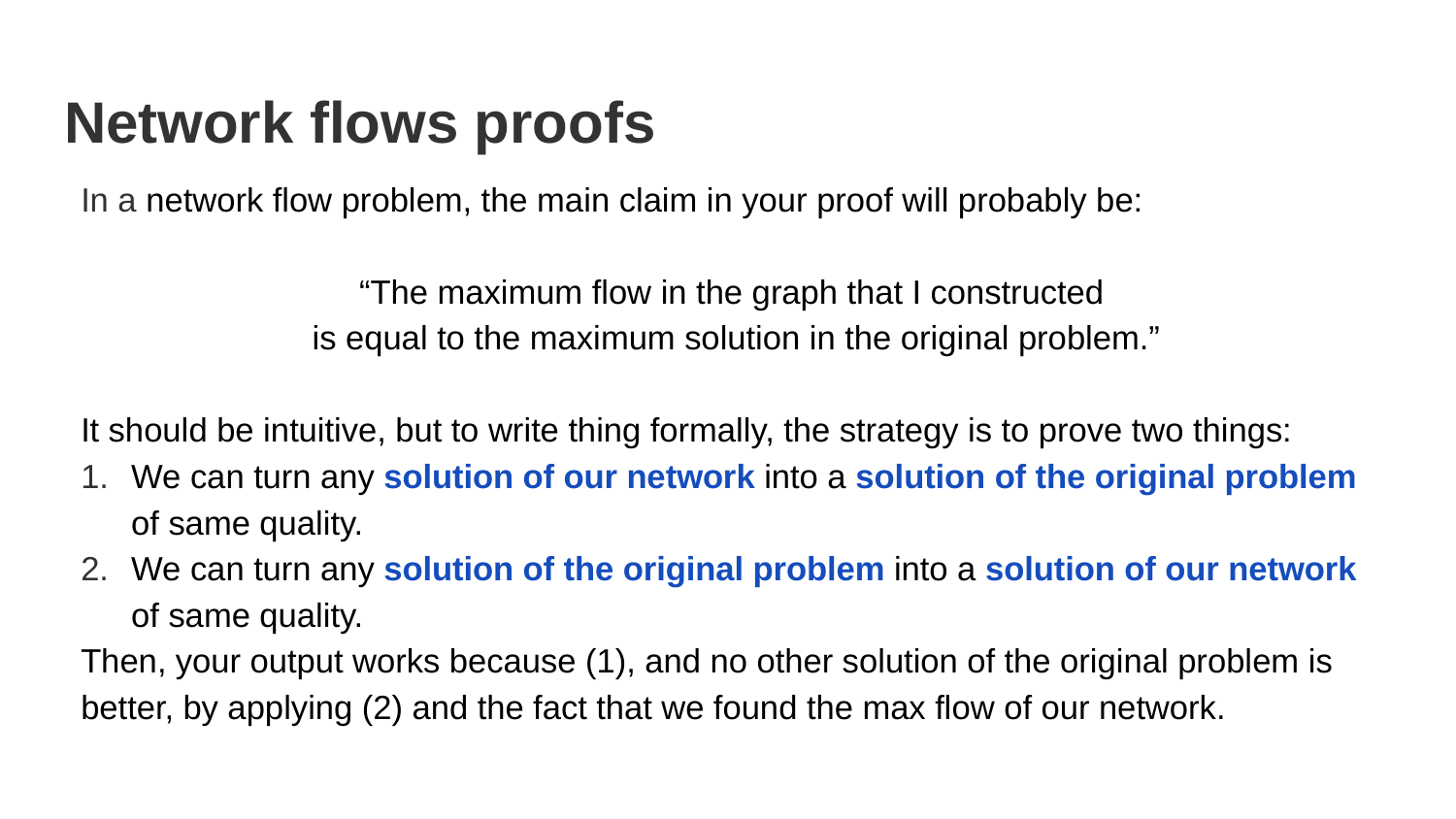

# Network flows proofs
In a network flow problem, the main claim in your proof will probably be:

“The maximum flow in the graph that I constructed
is equal to the maximum solution in the original problem.”

It should be intuitive, but to write thing formally, the strategy is to prove two things:
We can turn any solution of our network into a solution of the original problem of same quality.
We can turn any solution of the original problem into a solution of our network of same quality.
Then, your output works because (1), and no other solution of the original problem is better, by applying (2) and the fact that we found the max flow of our network.